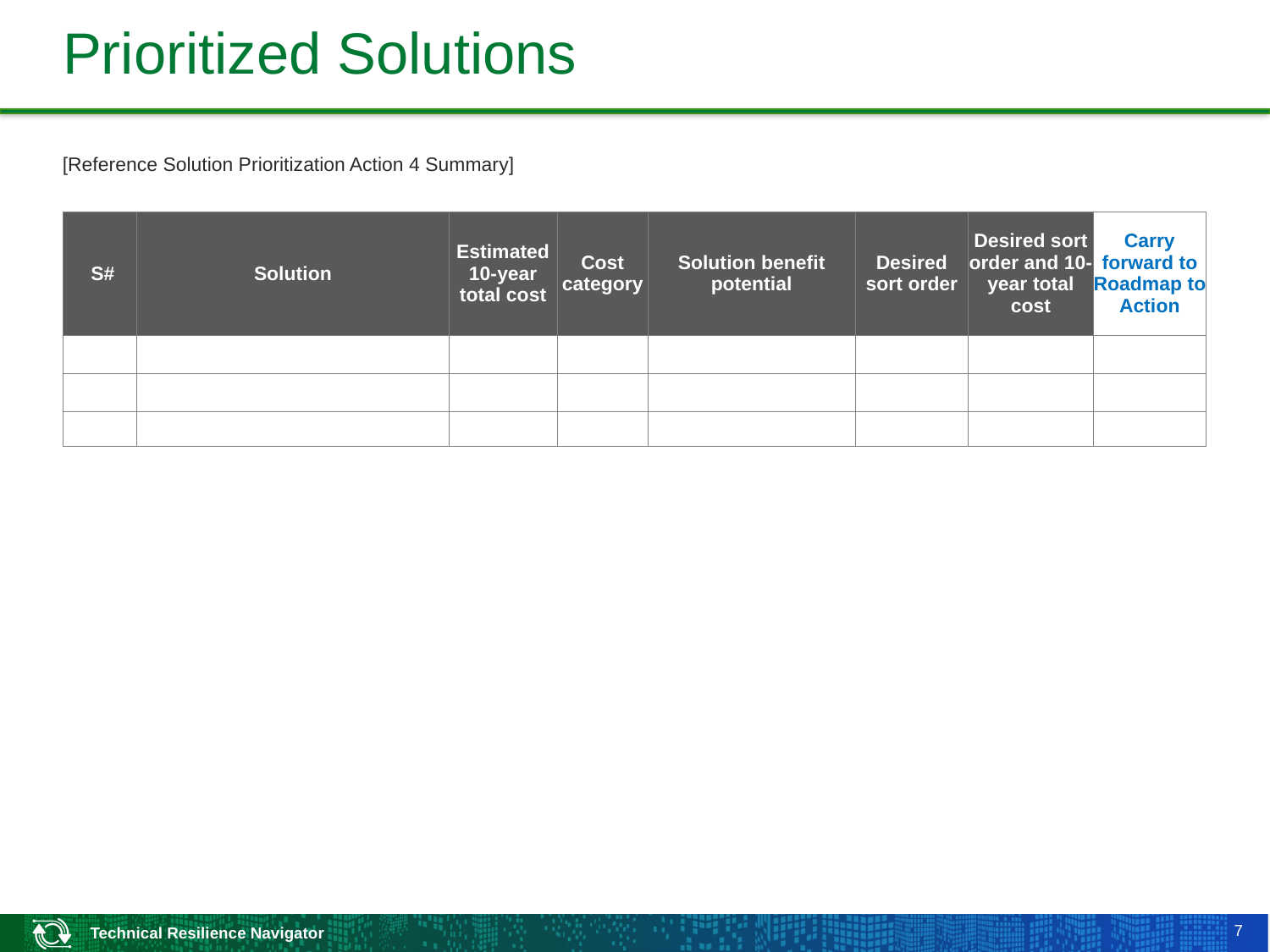

# Prioritized Solutions
[Reference Solution Prioritization Action 4 Summary]
| S# | Solution | Estimated 10-year total cost | Cost category | Solution benefit potential | Desired sort order | Desired sort order and 10-year total cost | Carry forward to Roadmap to Action |
| --- | --- | --- | --- | --- | --- | --- | --- |
|  |  |  |  |  |  |  |  |
|  |  |  |  |  |  |  |  |
|  |  |  |  |  |  |  |  |